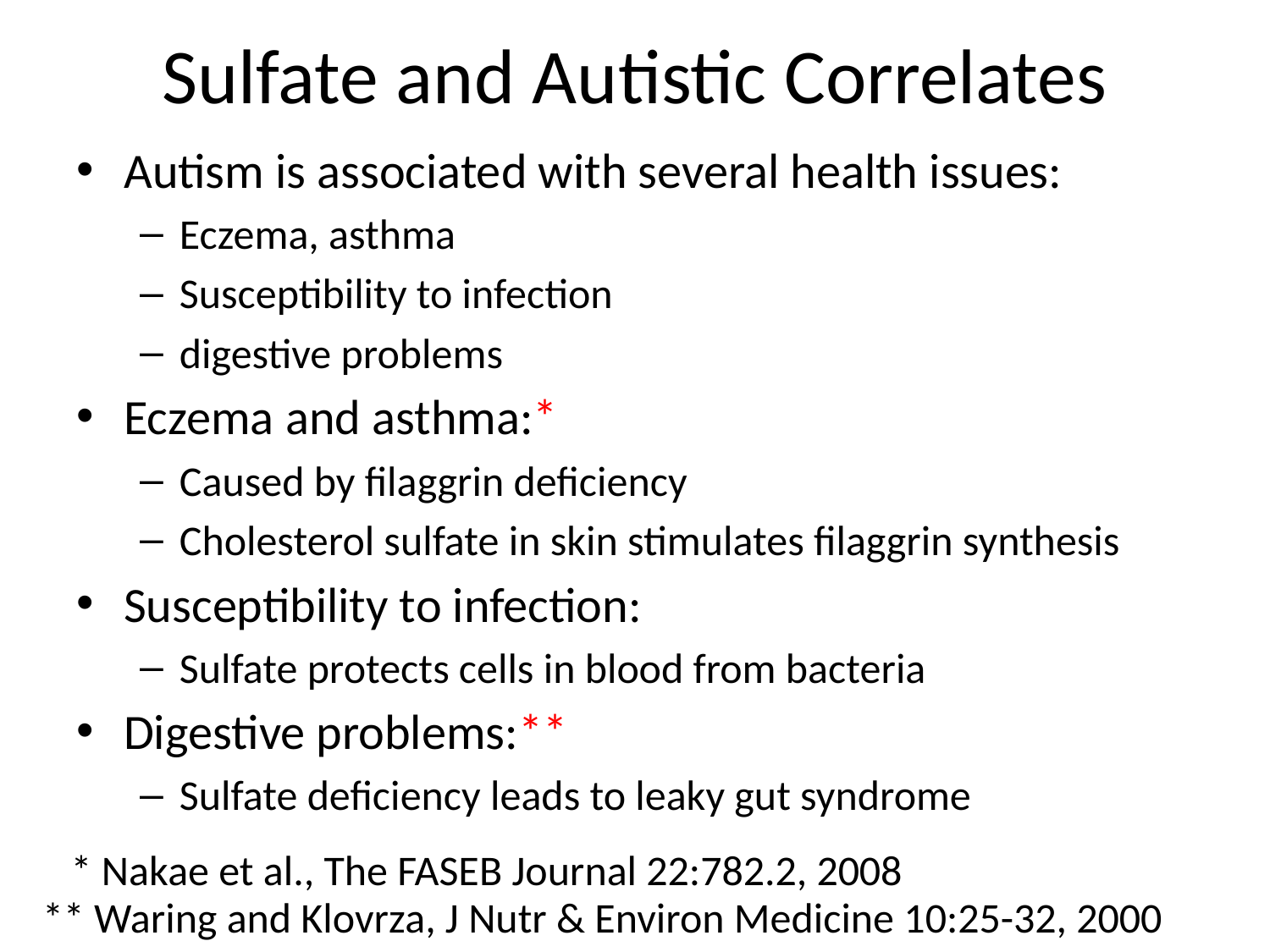

# Sulfate and Autistic Correlates
Autism is associated with several health issues:
Eczema, asthma
Susceptibility to infection
digestive problems
Eczema and asthma:*
Caused by filaggrin deficiency
Cholesterol sulfate in skin stimulates filaggrin synthesis
Susceptibility to infection:
Sulfate protects cells in blood from bacteria
Digestive problems:**
Sulfate deficiency leads to leaky gut syndrome
   * Nakae et al., The FASEB Journal 22:782.2, 2008
  ** Waring and Klovrza, J Nutr & Environ Medicine 10:25-32, 2000